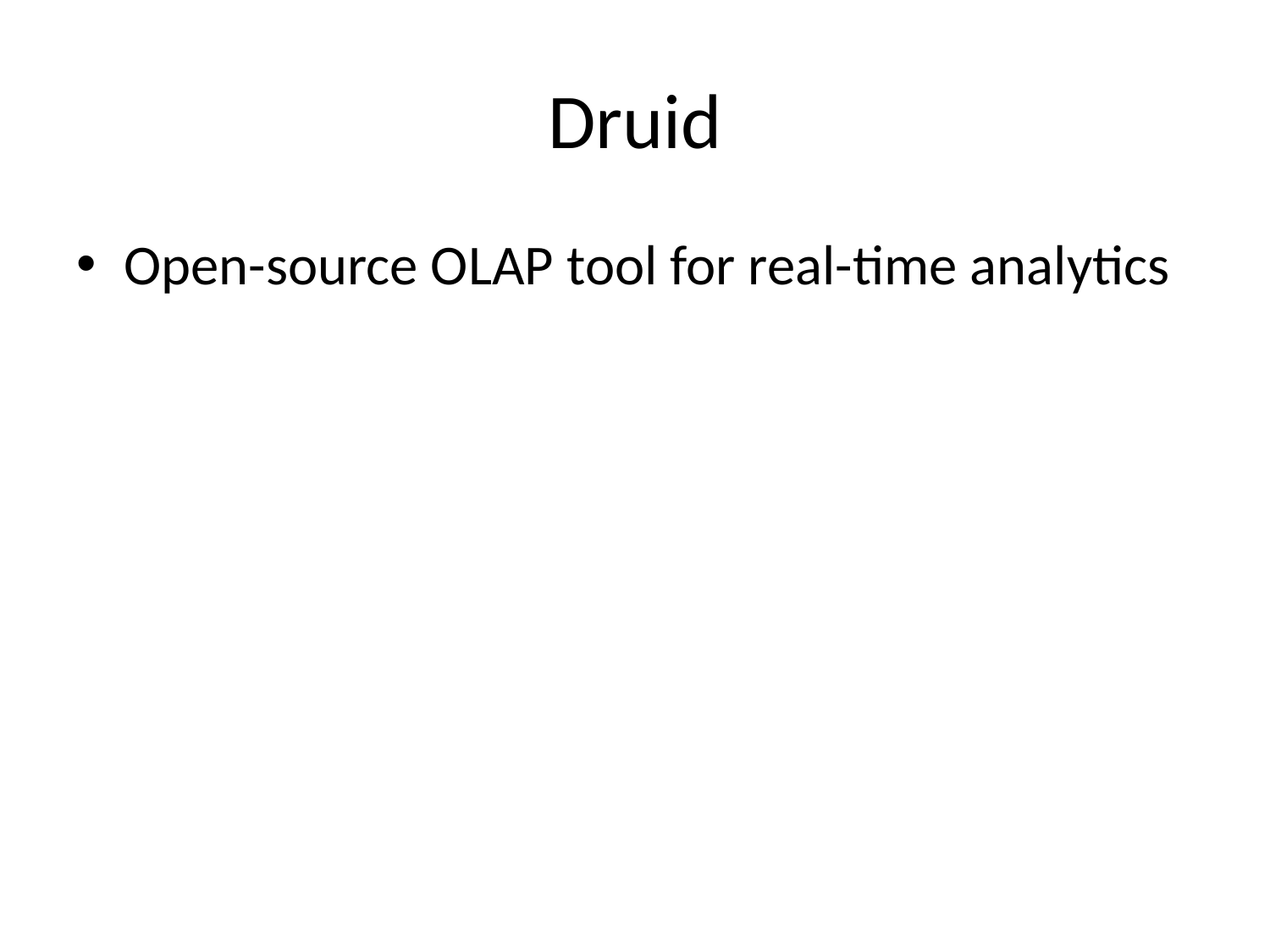

# Druid
Open-source OLAP tool for real-time analytics